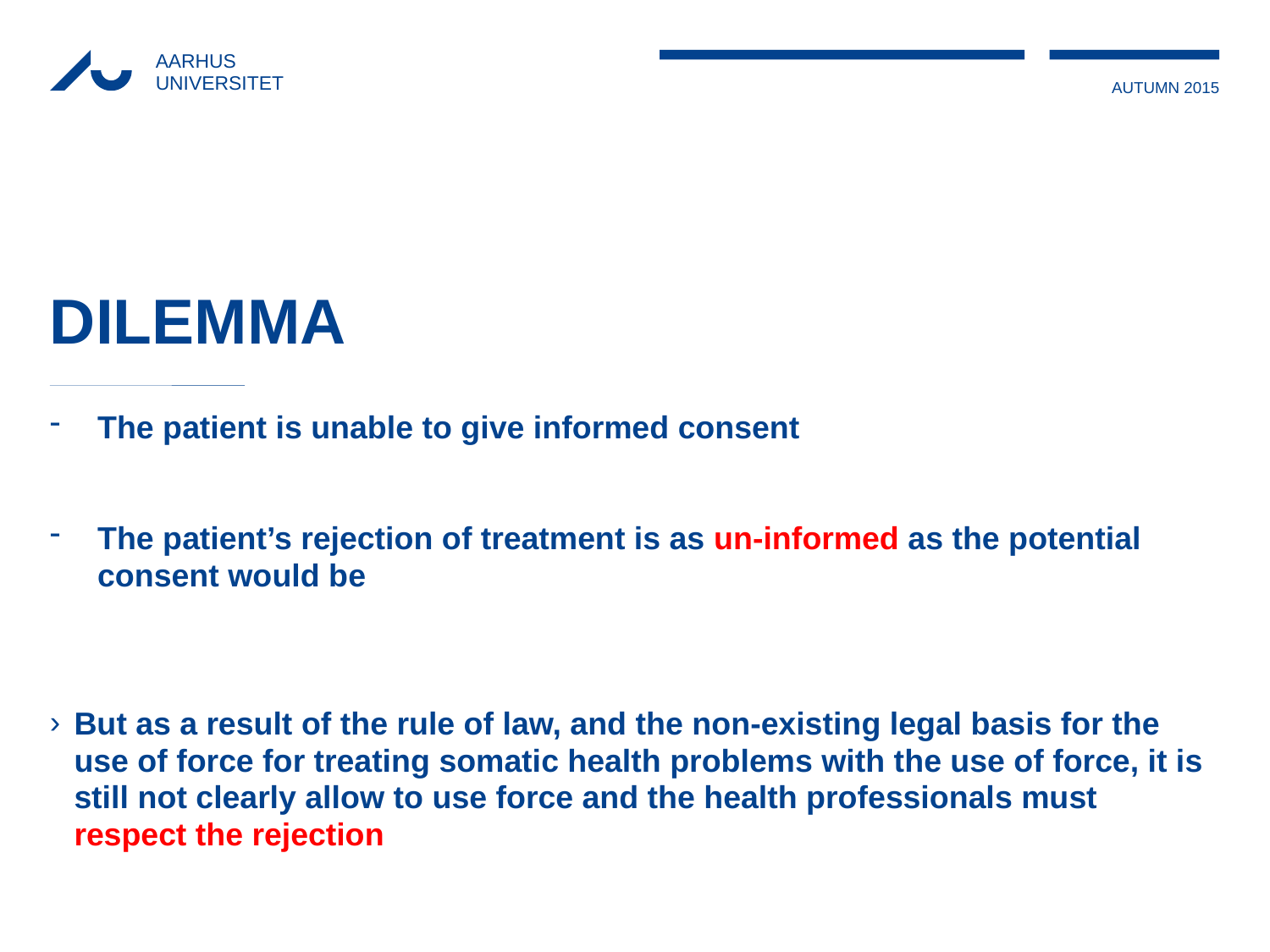

# Dilemma
The patient is unable to give informed consent

The patient’s rejection of treatment is as un-informed as the potential consent would be

But as a result of the rule of law, and the non-existing legal basis for the use of force for treating somatic health problems with the use of force, it is still not clearly allow to use force and the health professionals must respect the rejection